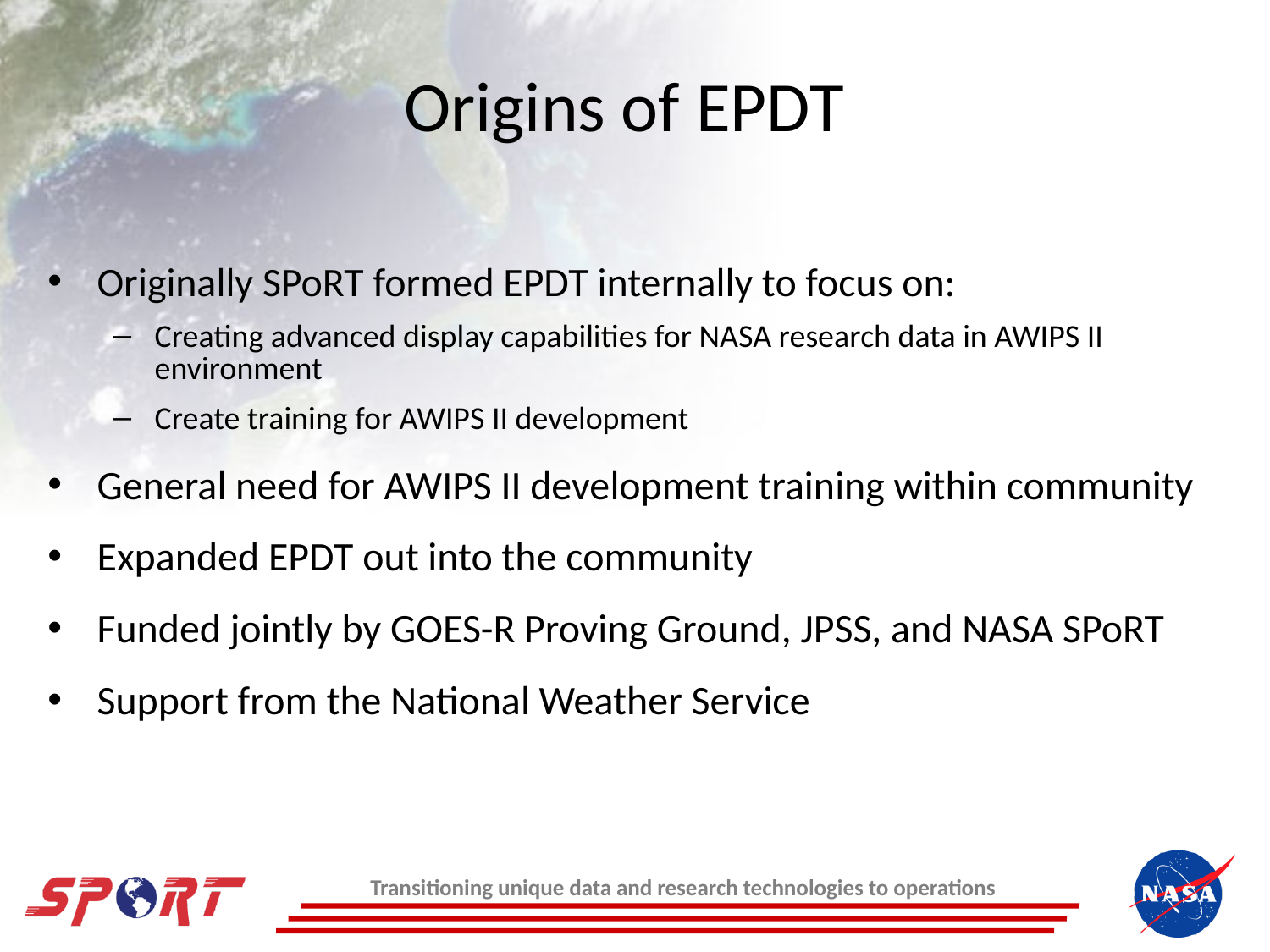

# Origins of EPDT
Originally SPoRT formed EPDT internally to focus on:
Creating advanced display capabilities for NASA research data in AWIPS II environment
Create training for AWIPS II development
General need for AWIPS II development training within community
Expanded EPDT out into the community
Funded jointly by GOES-R Proving Ground, JPSS, and NASA SPoRT
Support from the National Weather Service